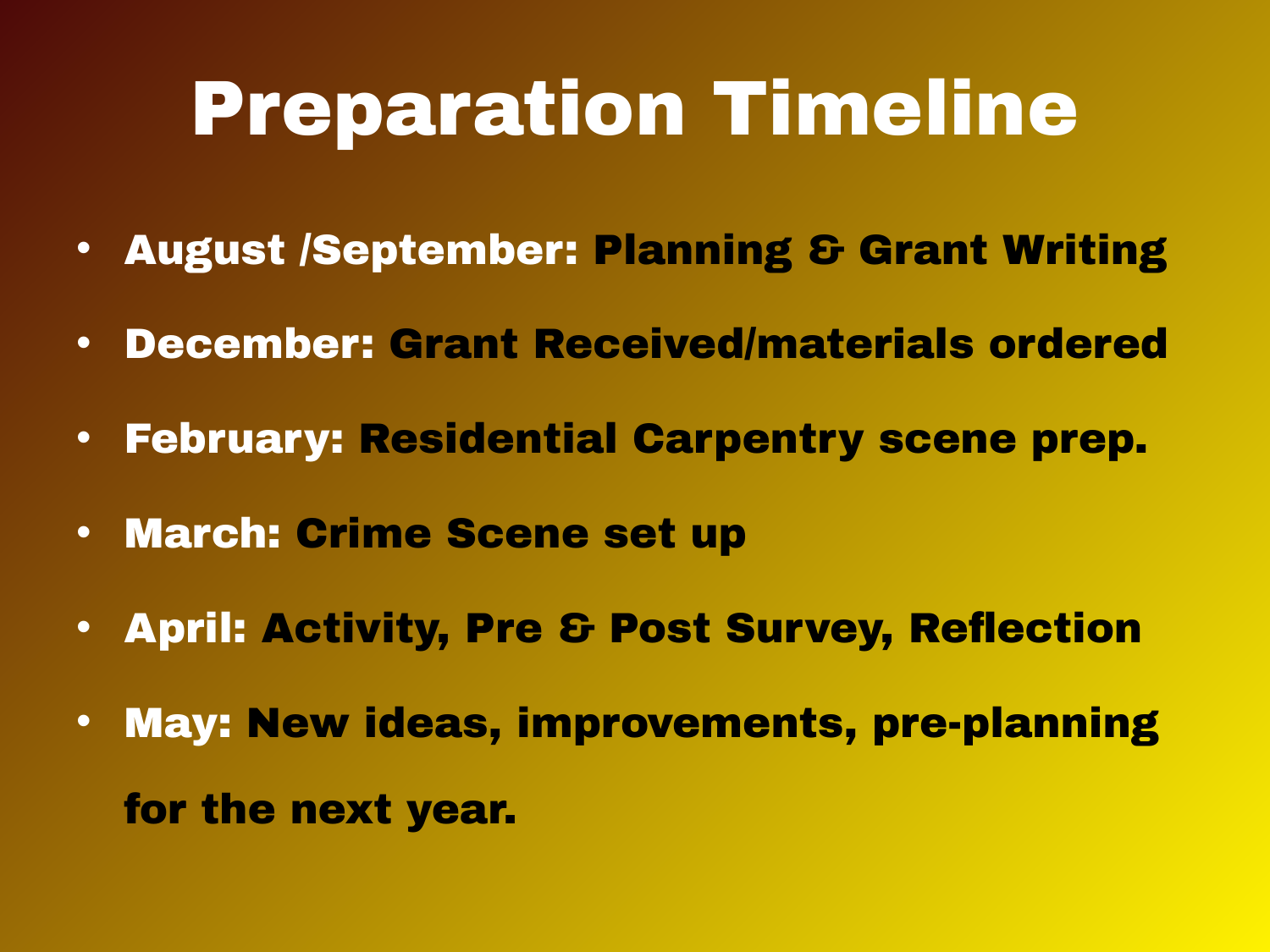

# Preparation Timeline
August /September: Planning & Grant Writing
December: Grant Received/materials ordered
February: Residential Carpentry scene prep.
March: Crime Scene set up
April: Activity, Pre & Post Survey, Reflection
May: New ideas, improvements, pre-planning for the next year.